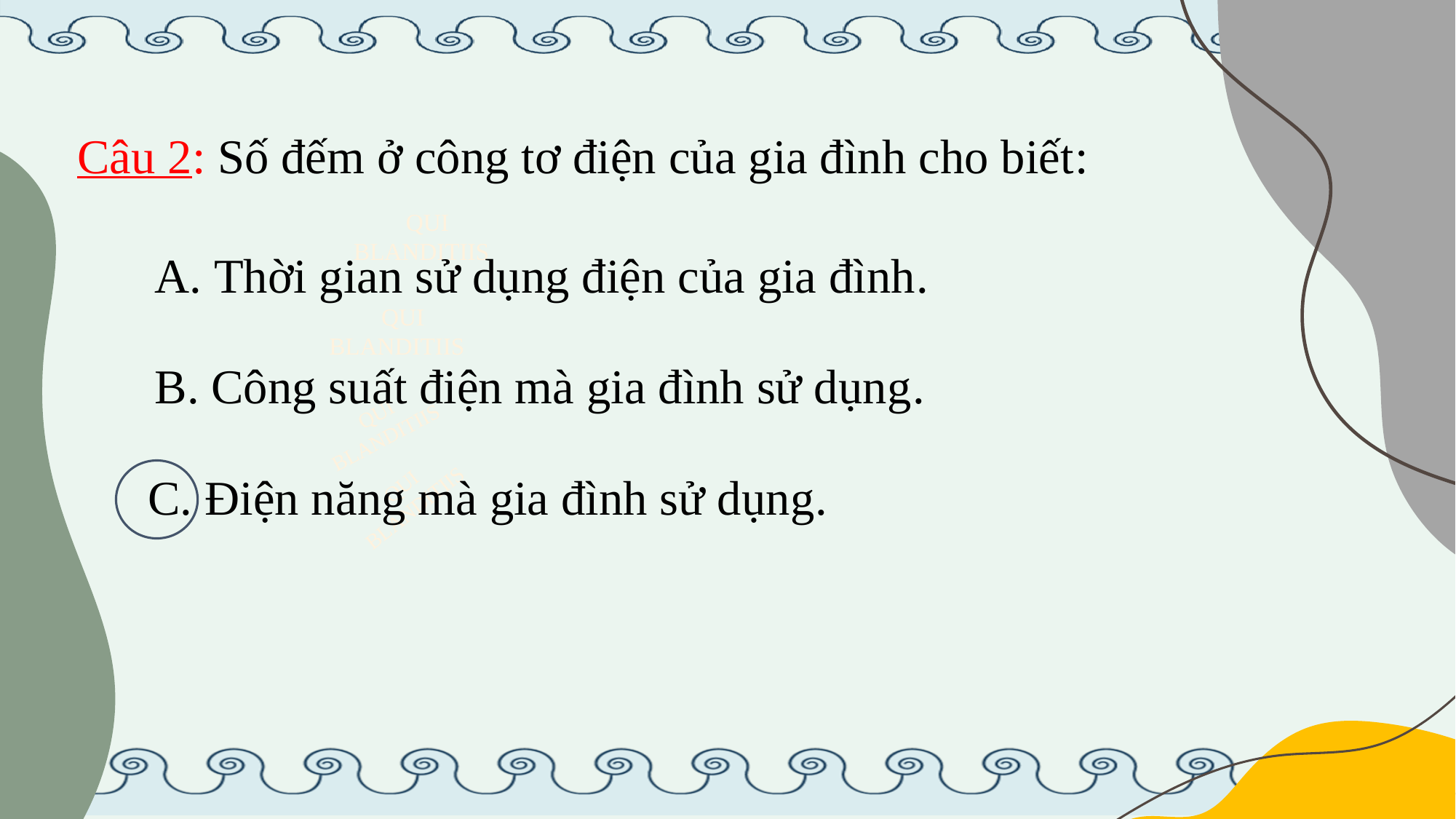

Câu 2: Số đếm ở công tơ điện của gia đình cho biết:
QUI BLANDITIIS
A. Thời gian sử dụng điện của gia đình.
QUI BLANDITIIS
B. Công suất điện mà gia đình sử dụng.
QUI BLANDITIIS

C. Điện năng mà gia đình sử dụng.
QUI BLANDITIIS